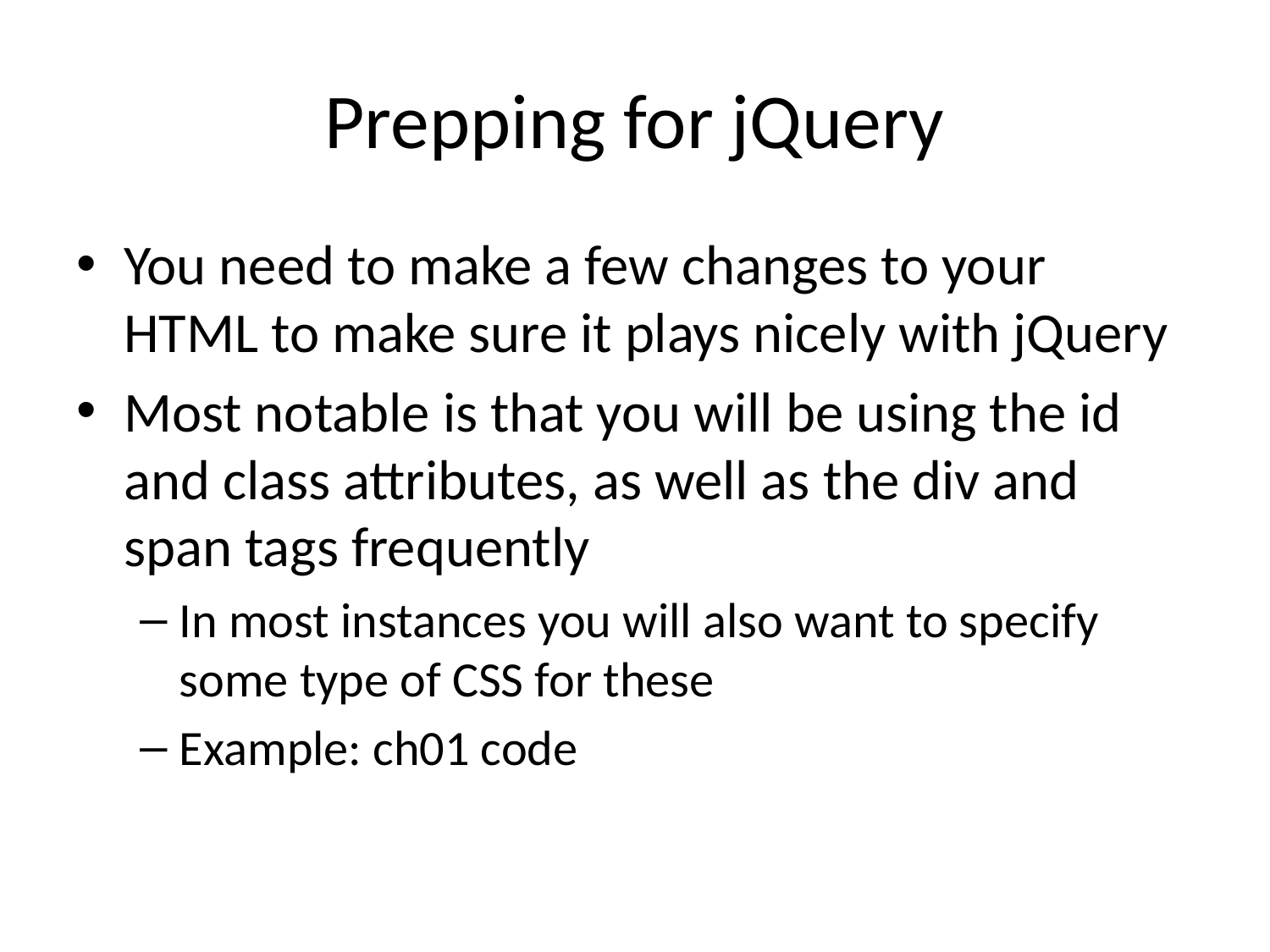

# Prepping for jQuery
You need to make a few changes to your HTML to make sure it plays nicely with jQuery
Most notable is that you will be using the id and class attributes, as well as the div and span tags frequently
In most instances you will also want to specify some type of CSS for these
Example: ch01 code